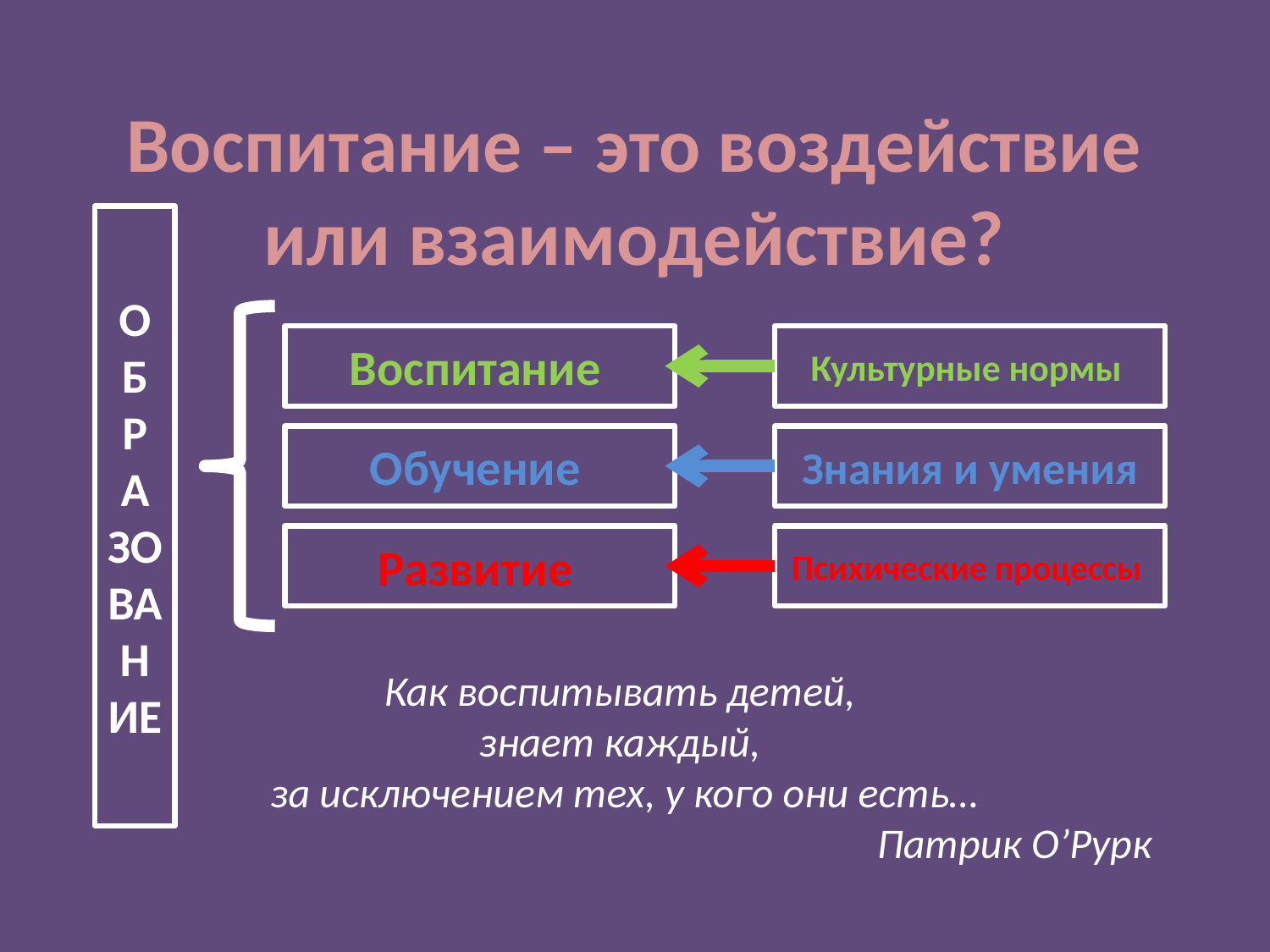

# Воспитание – это воздействие или взаимодействие?
ОБ
Р
А
ЗОВАНИЕ

Воспитание
Культурные нормы
Обучение
Знания и умения
Развитие
Психические процессы
Как воспитывать детей,
знает каждый,
за исключением тех, у кого они есть…
Патрик О’Рурк